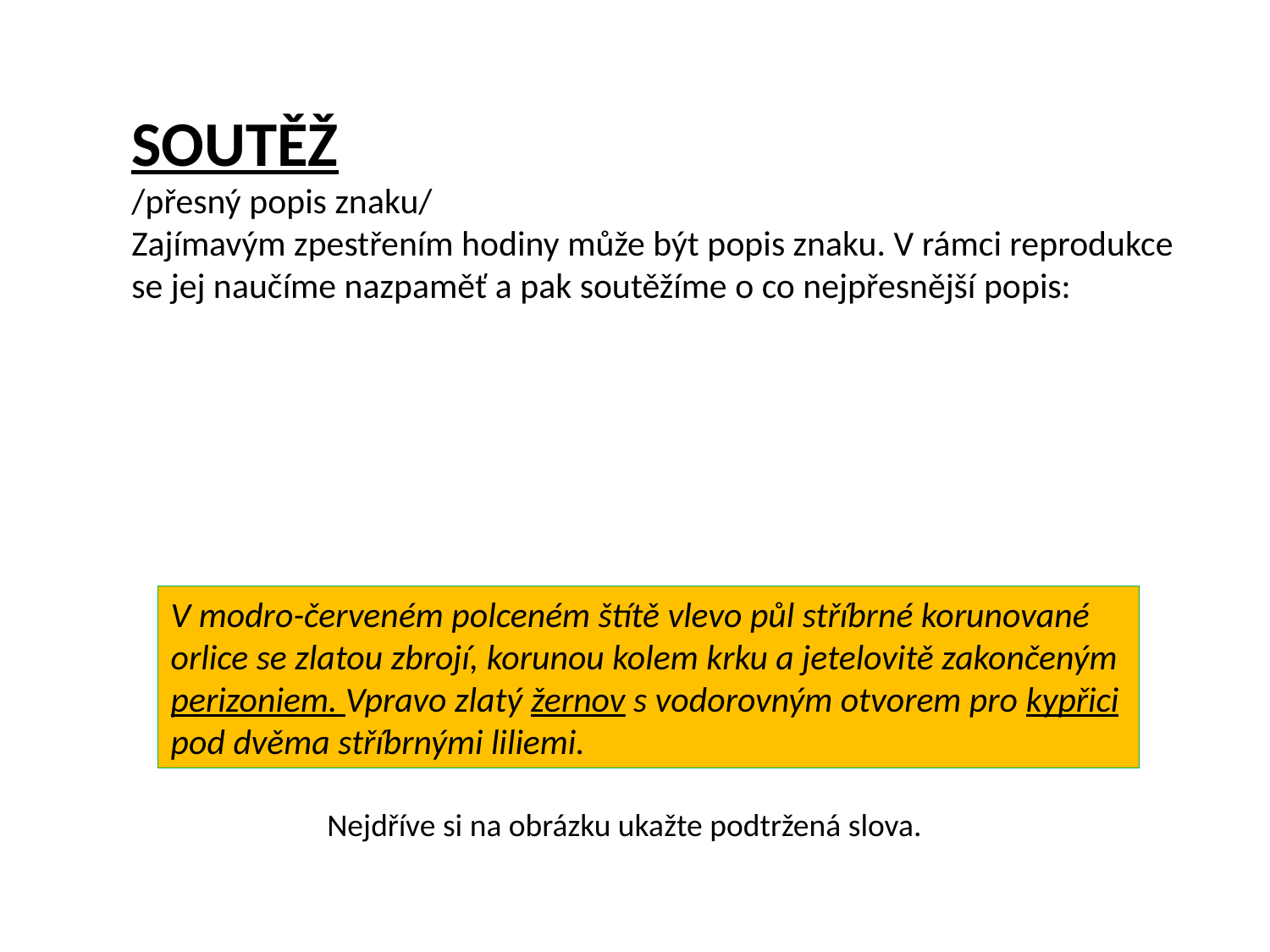

SOUTĚŽ
/přesný popis znaku/
Zajímavým zpestřením hodiny může být popis znaku. V rámci reprodukce
se jej naučíme nazpaměť a pak soutěžíme o co nejpřesnější popis:

V modro-červeném polceném štítě vlevo půl stříbrné korunované
orlice se zlatou zbrojí, korunou kolem krku a jetelovitě zakončeným
perizoniem. Vpravo zlatý žernov s vodorovným otvorem pro kypřici
pod dvěma stříbrnými liliemi.
                Nejdříve si na obrázku ukažte podtržená slova.